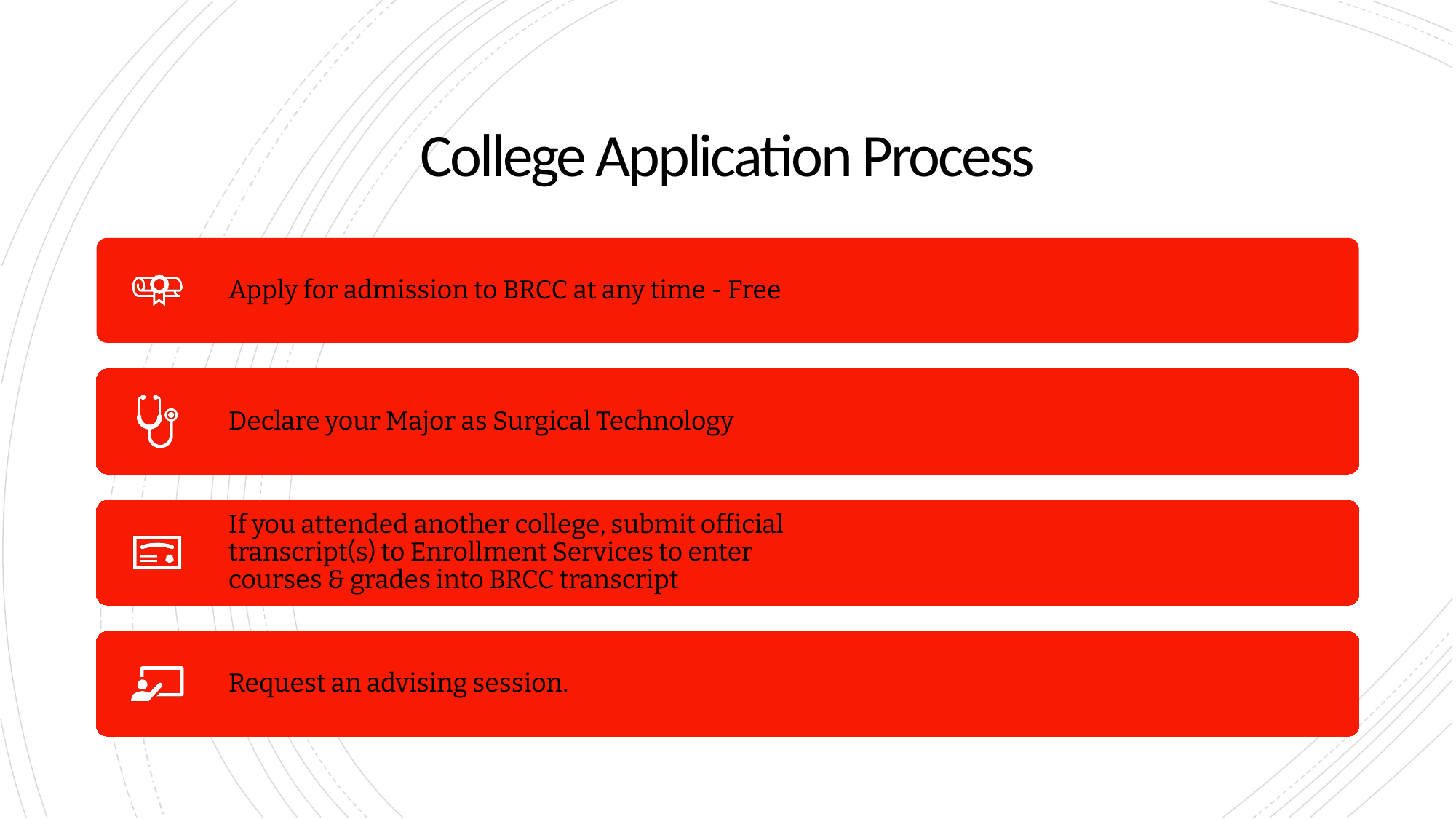

# College Application Process
Apply for admission to BRCC at any time - Free
Declare your Major as Surgical Technology
If you attended another college, submit official
transcript(s) to Enrollment Services to enter
courses & grades into BRCC transcript
Request an advising session.